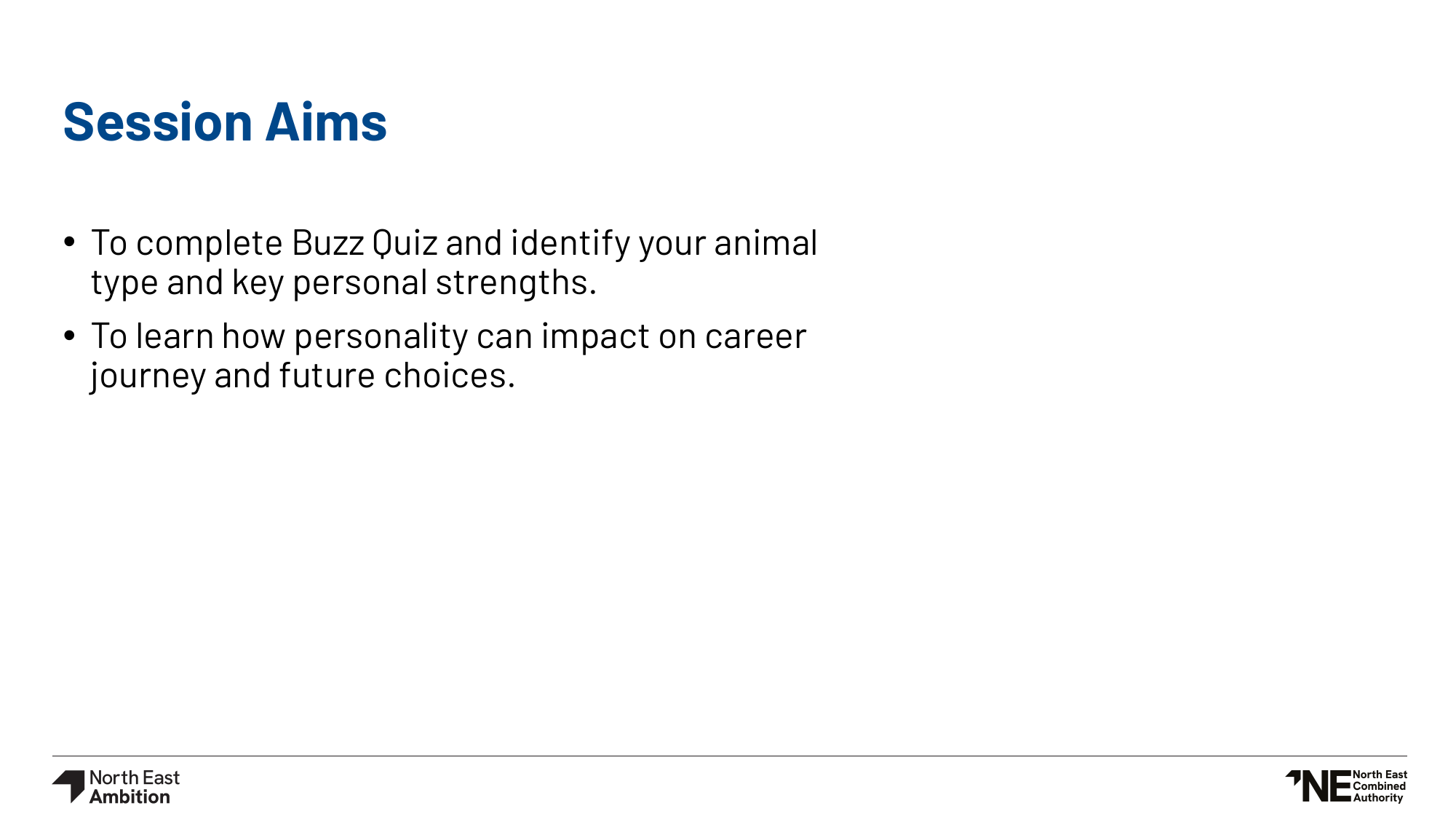

Session Aims
To complete Buzz Quiz and identify your animal type and key personal strengths.
To learn how personality can impact on career journey and future choices.